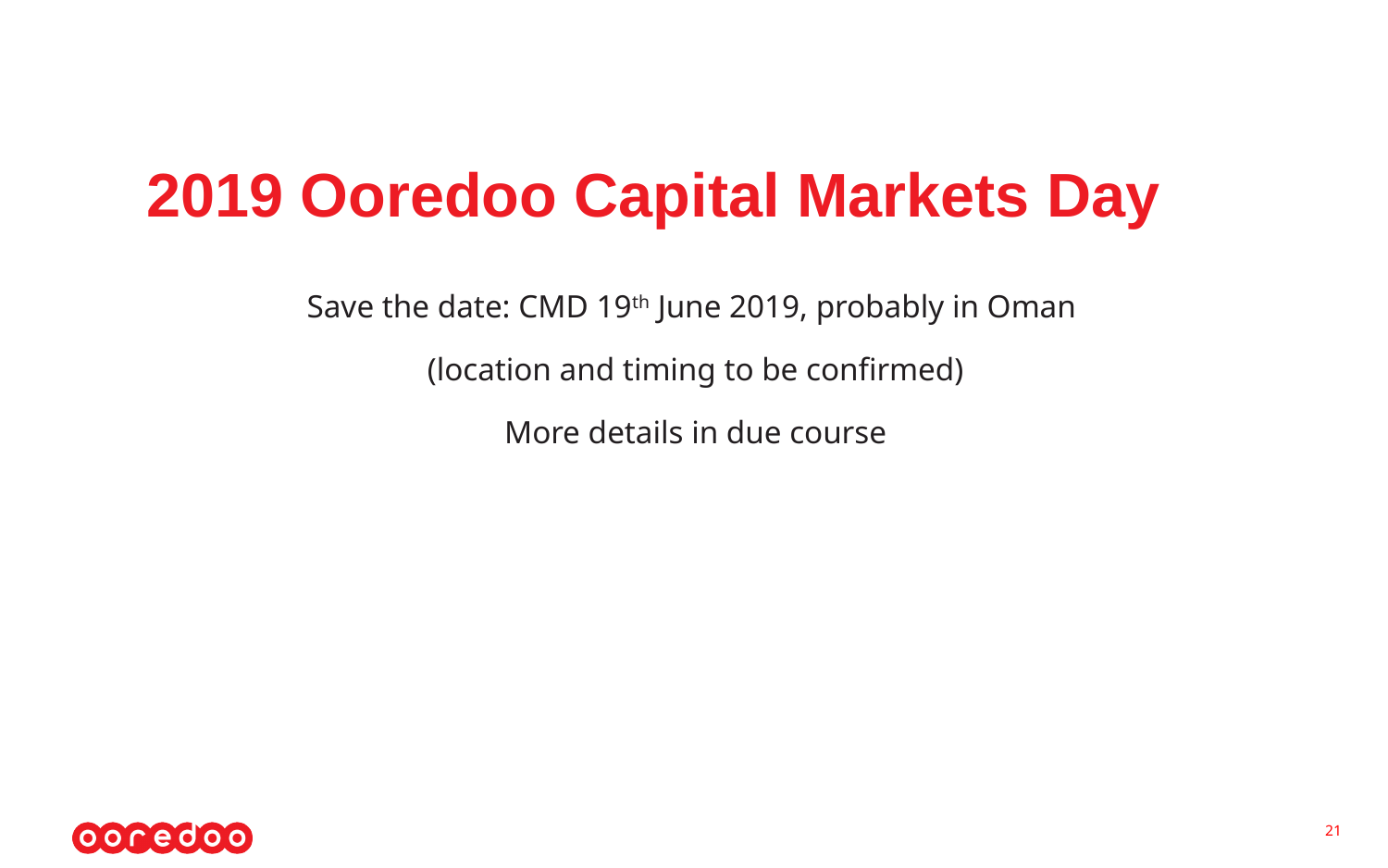

# 2019 Ooredoo Capital Markets Day
Save the date: CMD 19th June 2019, probably in Oman
(location and timing to be confirmed)
More details in due course
21